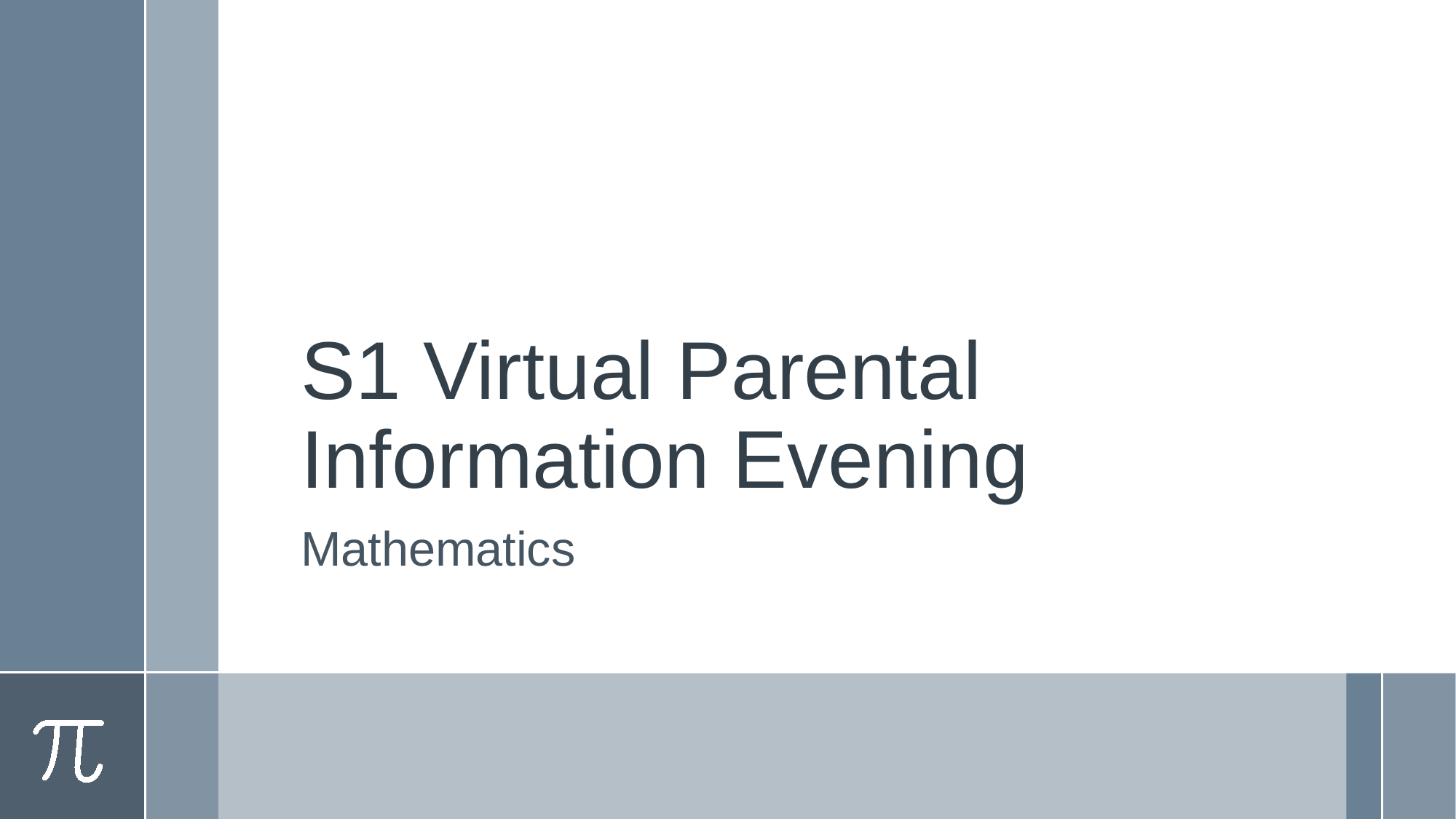

# S1 Virtual Parental Information Evening
Mathematics